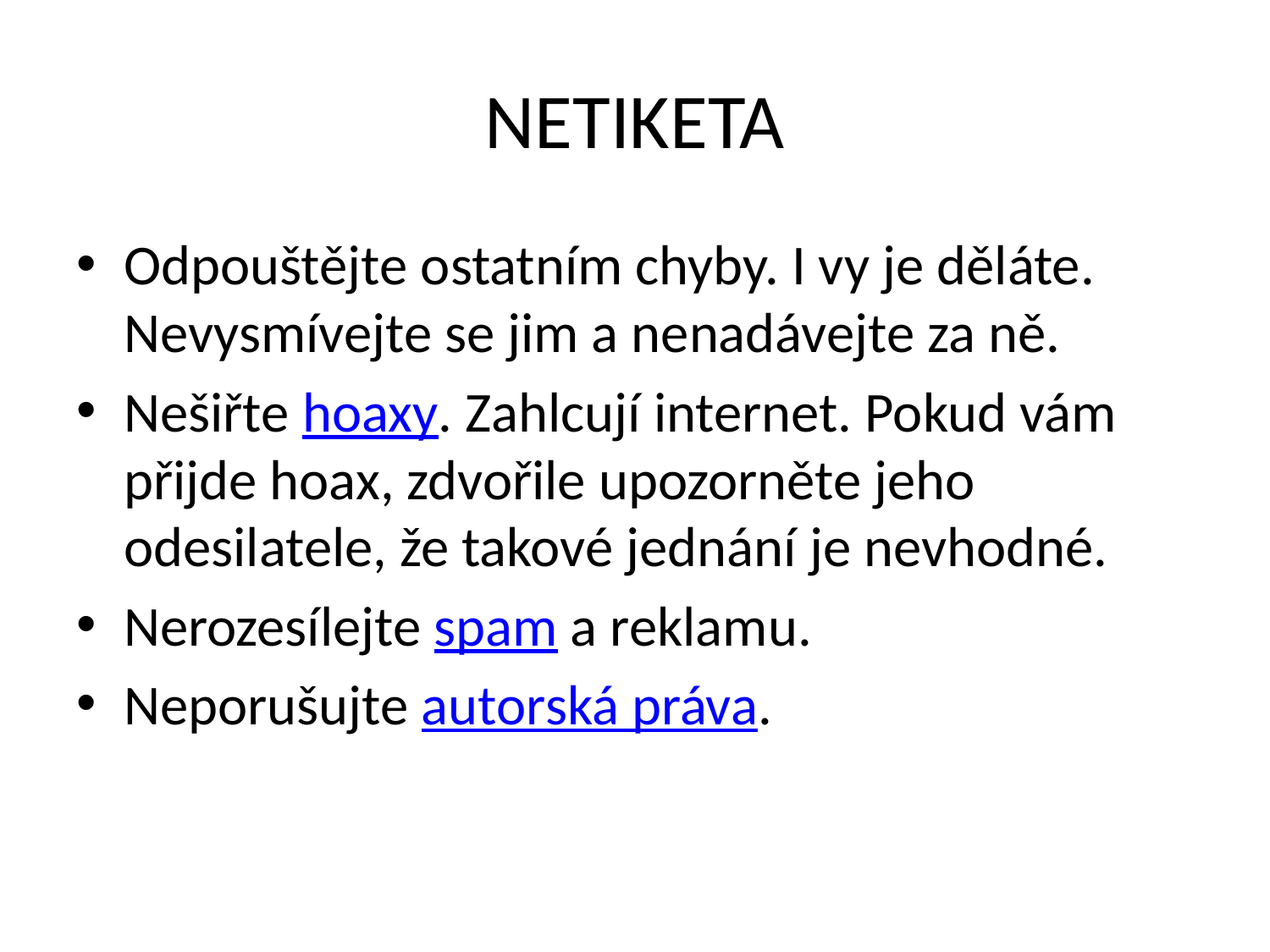

# NETIKETA
Odpouštějte ostatním chyby. I vy je děláte. Nevysmívejte se jim a nenadávejte za ně.
Nešiřte hoaxy. Zahlcují internet. Pokud vám přijde hoax, zdvořile upozorněte jeho odesilatele, že takové jednání je nevhodné.
Nerozesílejte spam a reklamu.
Neporušujte autorská práva.